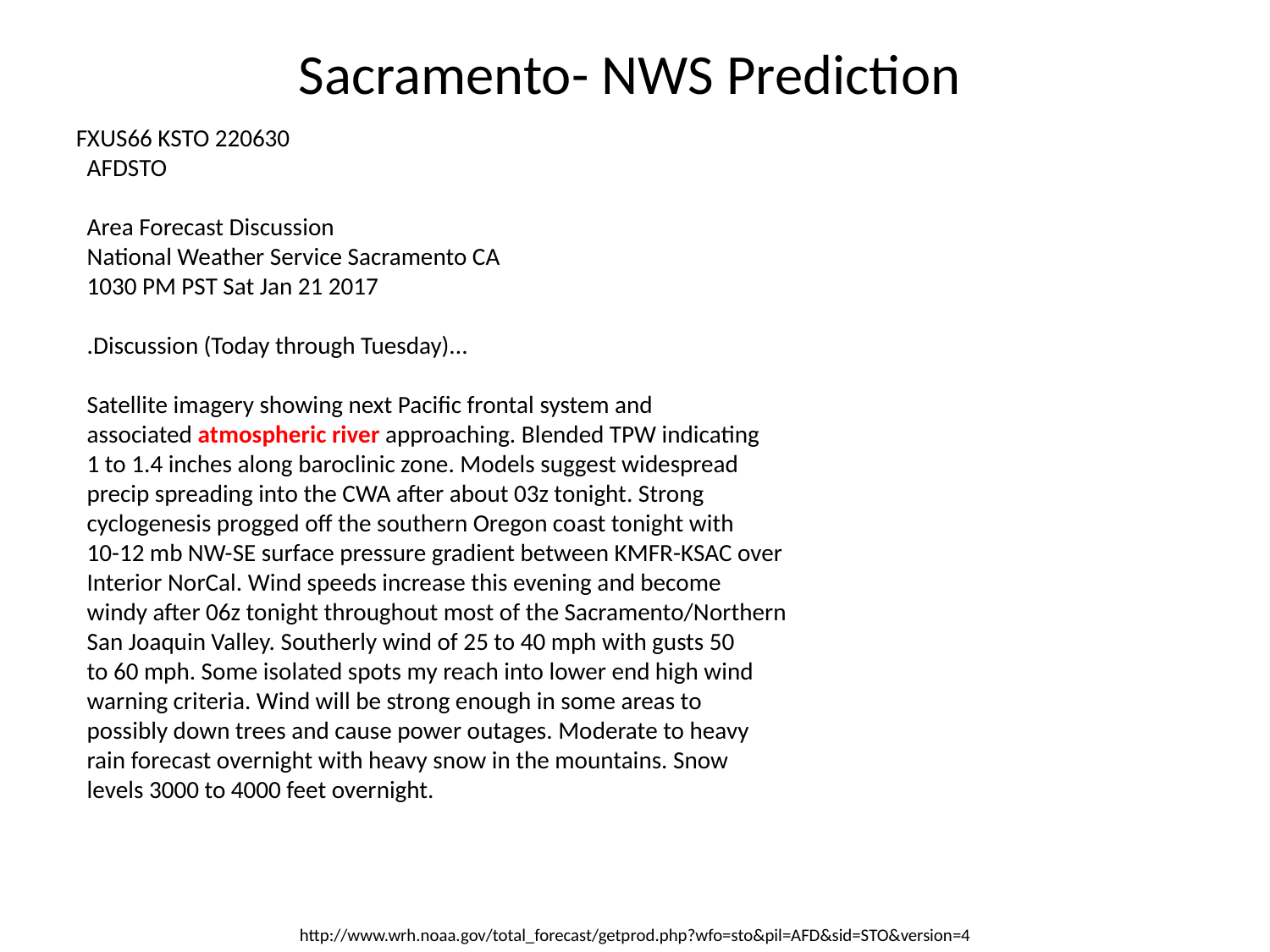

Sacramento- NWS Prediction
FXUS66 KSTO 220630
  AFDSTO

  Area Forecast Discussion
  National Weather Service Sacramento CA
  1030 PM PST Sat Jan 21 2017

  .Discussion (Today through Tuesday)...

  Satellite imagery showing next Pacific frontal system and
  associated atmospheric river approaching. Blended TPW indicating
  1 to 1.4 inches along baroclinic zone. Models suggest widespread
  precip spreading into the CWA after about 03z tonight. Strong
  cyclogenesis progged off the southern Oregon coast tonight with
  10-12 mb NW-SE surface pressure gradient between KMFR-KSAC over
  Interior NorCal. Wind speeds increase this evening and become
  windy after 06z tonight throughout most of the Sacramento/Northern
  San Joaquin Valley. Southerly wind of 25 to 40 mph with gusts 50
  to 60 mph. Some isolated spots my reach into lower end high wind
  warning criteria. Wind will be strong enough in some areas to
  possibly down trees and cause power outages. Moderate to heavy
  rain forecast overnight with heavy snow in the mountains. Snow
  levels 3000 to 4000 feet overnight.

http://www.wrh.noaa.gov/total_forecast/getprod.php?wfo=sto&pil=AFD&sid=STO&version=4